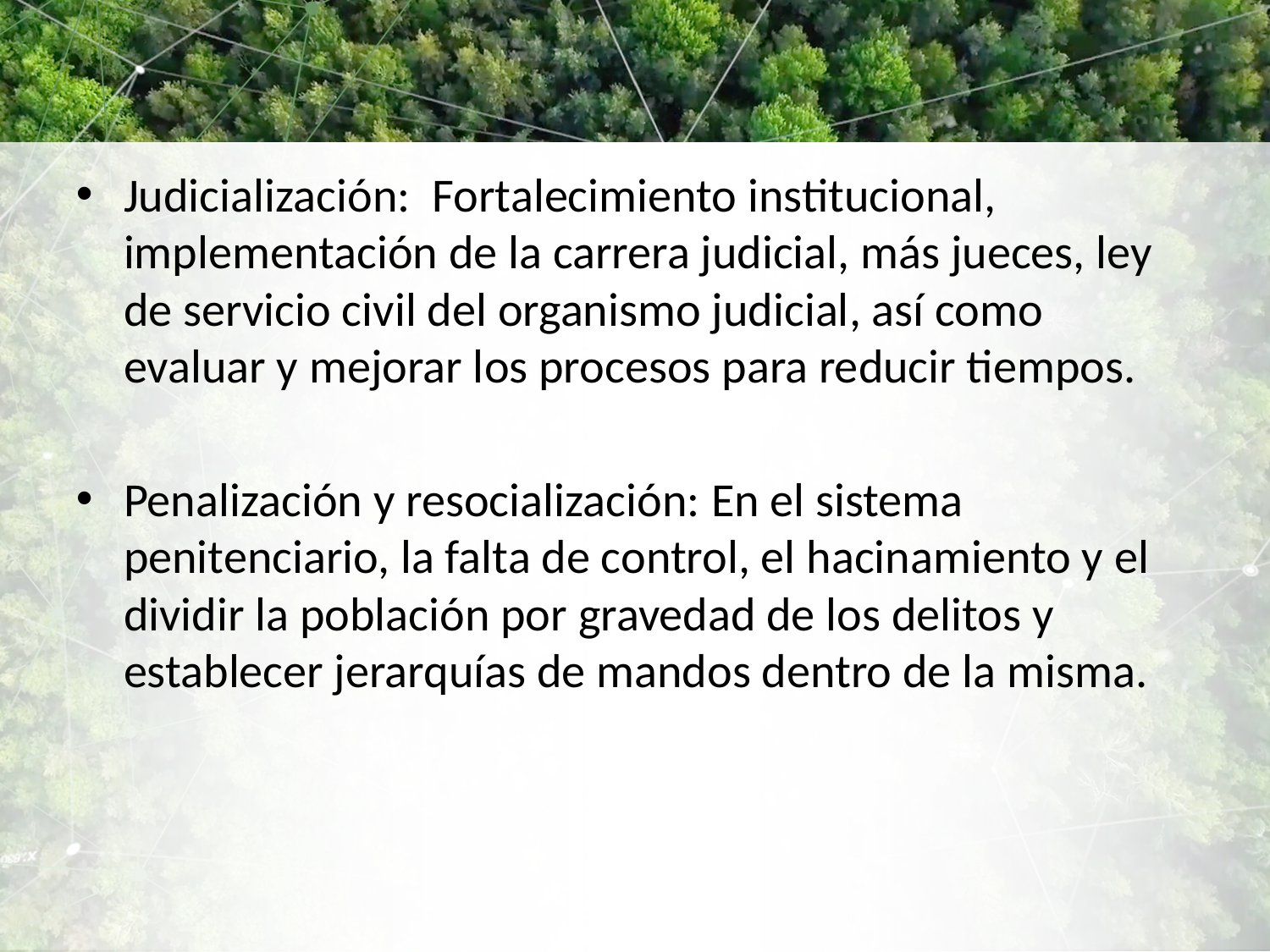

#
Judicialización:  Fortalecimiento institucional, implementación de la carrera judicial, más jueces, ley de servicio civil del organismo judicial, así como evaluar y mejorar los procesos para reducir tiempos.

Penalización y resocialización: En el sistema penitenciario, la falta de control, el hacinamiento y el dividir la población por gravedad de los delitos y establecer jerarquías de mandos dentro de la misma.